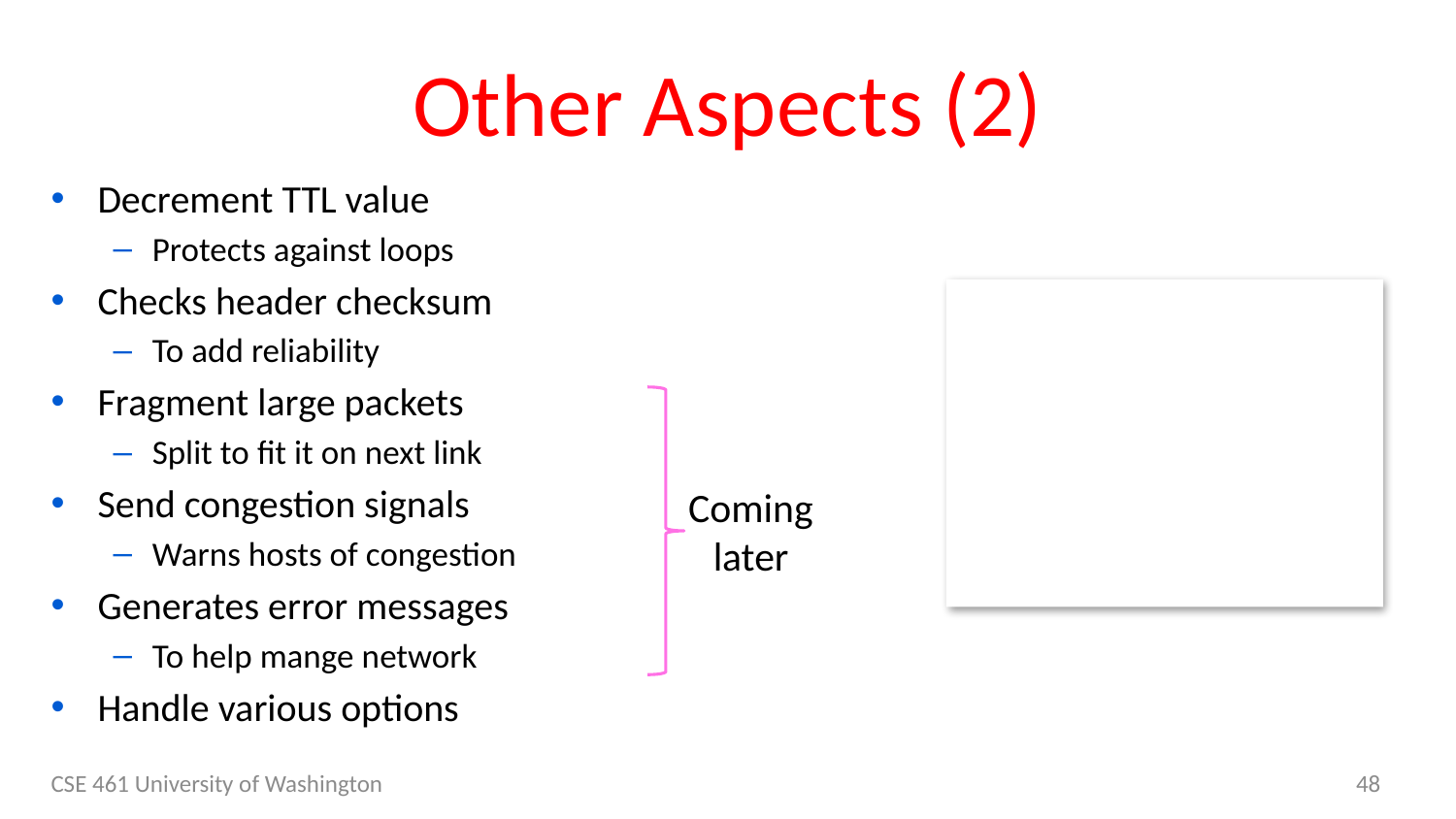

# Other Aspects (2)
Decrement TTL value
Protects against loops
Checks header checksum
To add reliability
Fragment large packets
Split to fit it on next link
Send congestion signals
Warns hosts of congestion
Generates error messages
To help mange network
Handle various options

Coming
later
CSE 461 University of Washington
48